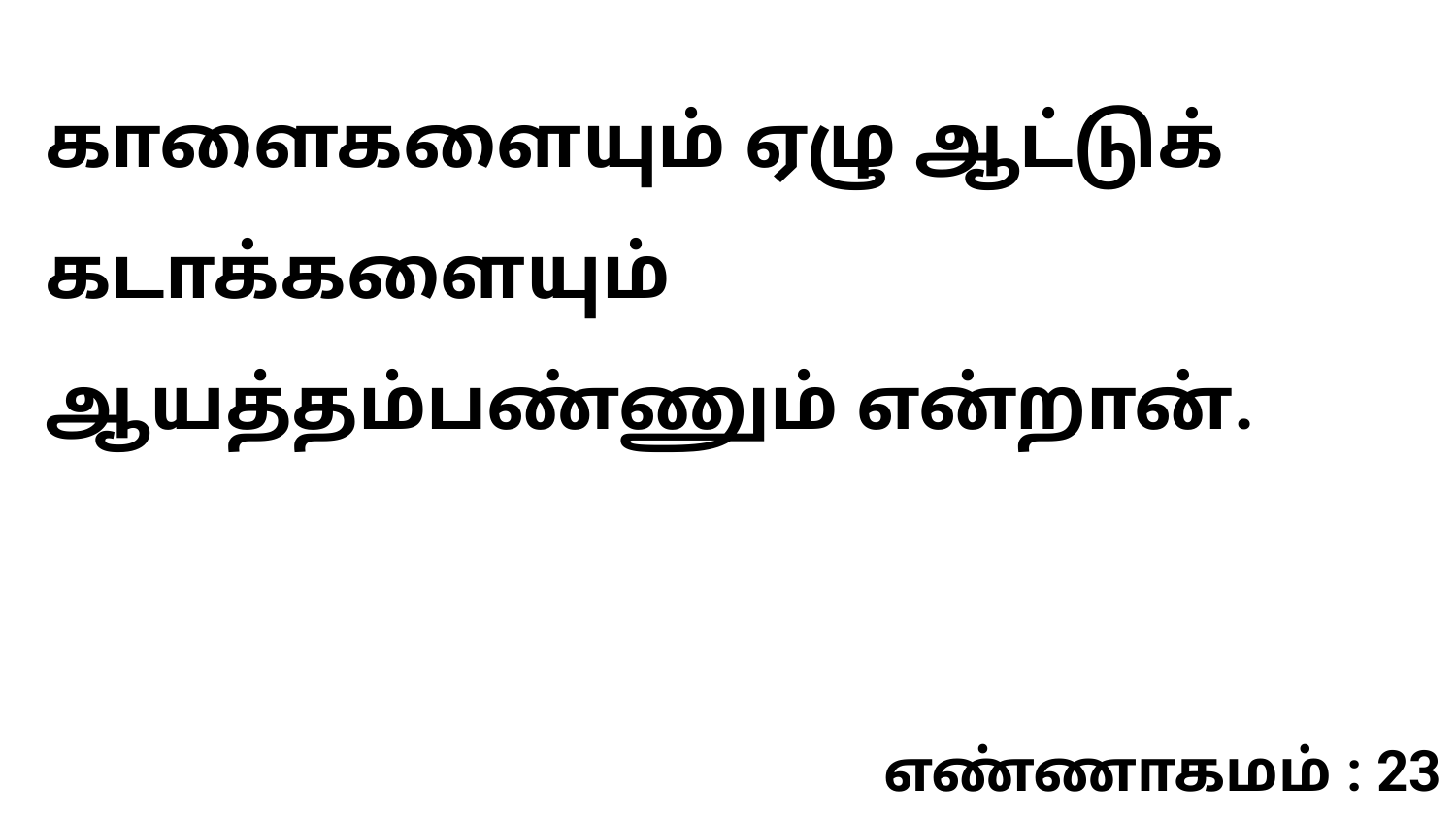

காளைகளையும் ஏழு ஆட்டுக் கடாக்களையும் ஆயத்தம்பண்ணும் என்றான்.
எண்ணாகமம் : 23